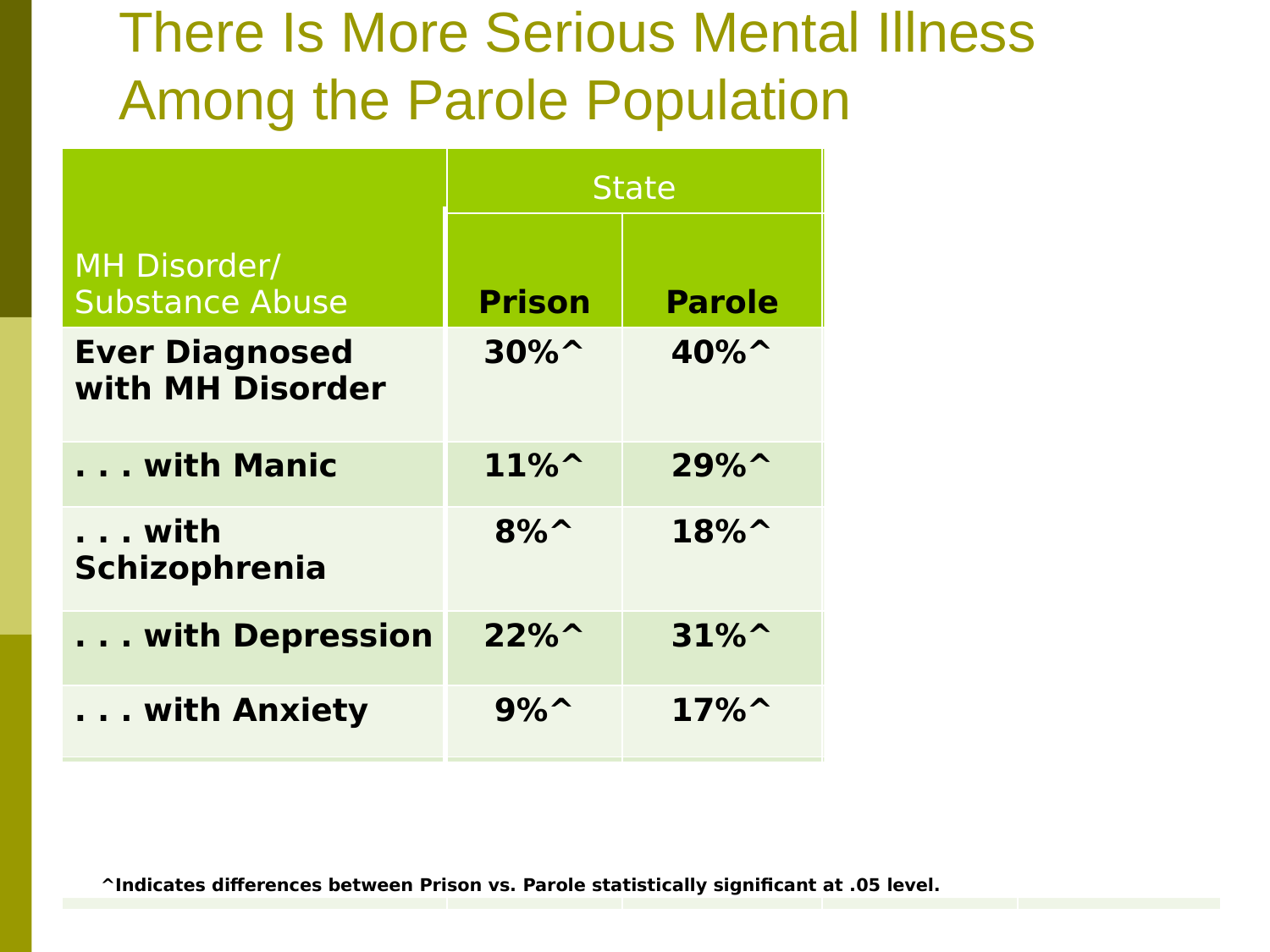

# There Is More Serious Mental Illness Among the Parole Population

| MH Disorder/ Substance Abuse | State |  | Local |  |
| --- | --- | --- | --- | --- |
|  | Prison | Parole | PRCS | Local Custody |
| Ever Diagnosed with MH Disorder | 30%^ | 40%^ | 20% | 18% |
| . . . with Manic | 11%^ | 29%^ | 5% | 4% |
| . . . with Schizophrenia | 8%^ | 18%^ | 1% | 1% |
| . . . with Depression | 22%^ | 31%^ | 13% | 12% |
| . . . with Anxiety | 9%^ | 17%^ | 7% | 3% |
| Drug Abuse | 53% | 57% | 64% | 61% |
| Drug Dependence | 40% | 46% | 53% | 41% |

^Indicates differences between Prison vs. Parole statistically significant at .05 level.